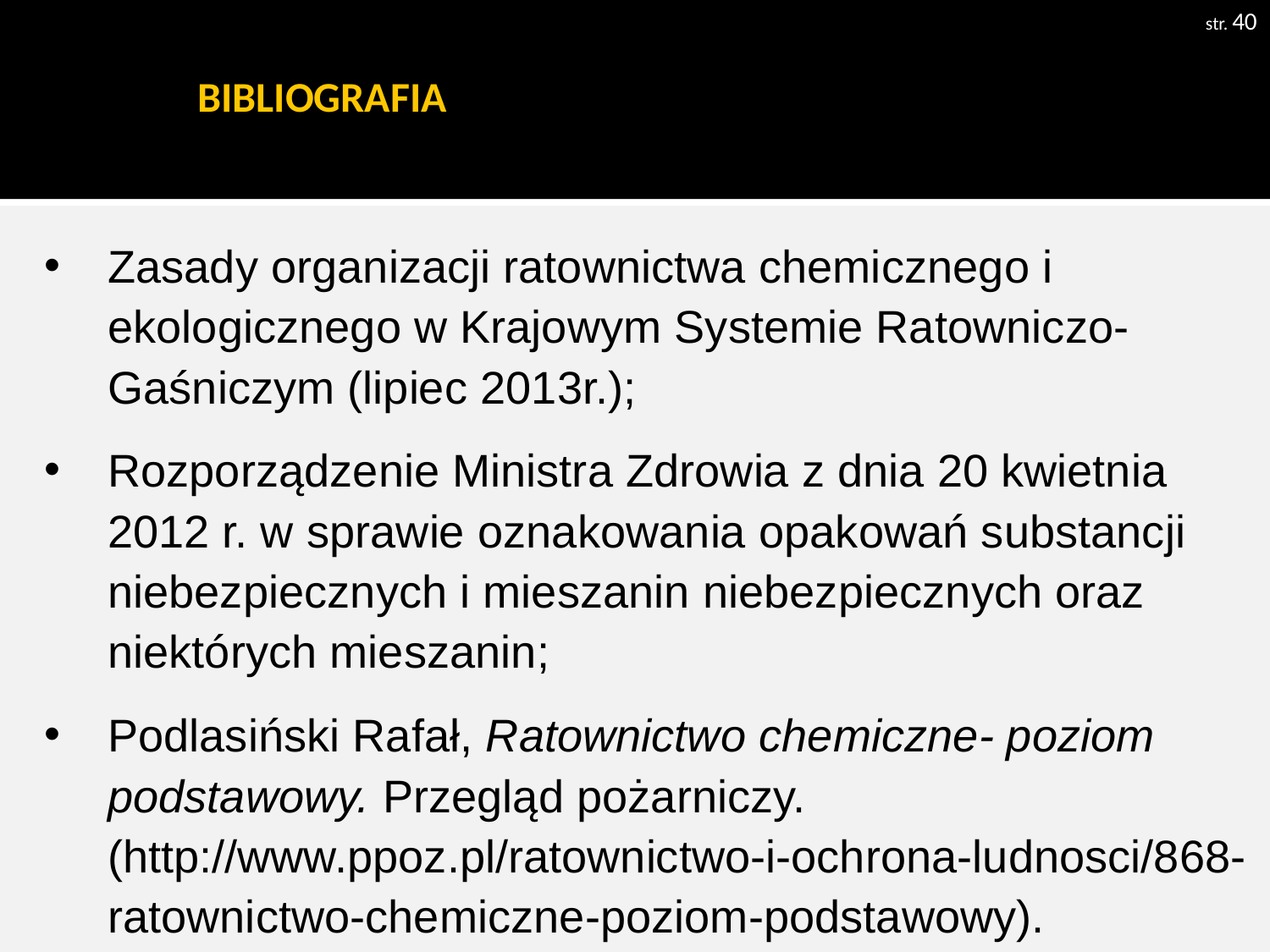

str. 40
# BIBLIOGRAFIA
Zasady organizacji ratownictwa chemicznego i ekologicznego w Krajowym Systemie Ratowniczo-Gaśniczym (lipiec 2013r.);
Rozporządzenie Ministra Zdrowia z dnia 20 kwietnia 2012 r. w sprawie oznakowania opakowań substancji niebezpiecznych i mieszanin niebezpiecznych oraz niektórych mieszanin;
Podlasiński Rafał, Ratownictwo chemiczne- poziom podstawowy. Przegląd pożarniczy. (http://www.ppoz.pl/ratownictwo-i-ochrona-ludnosci/868-ratownictwo-chemiczne-poziom-podstawowy).